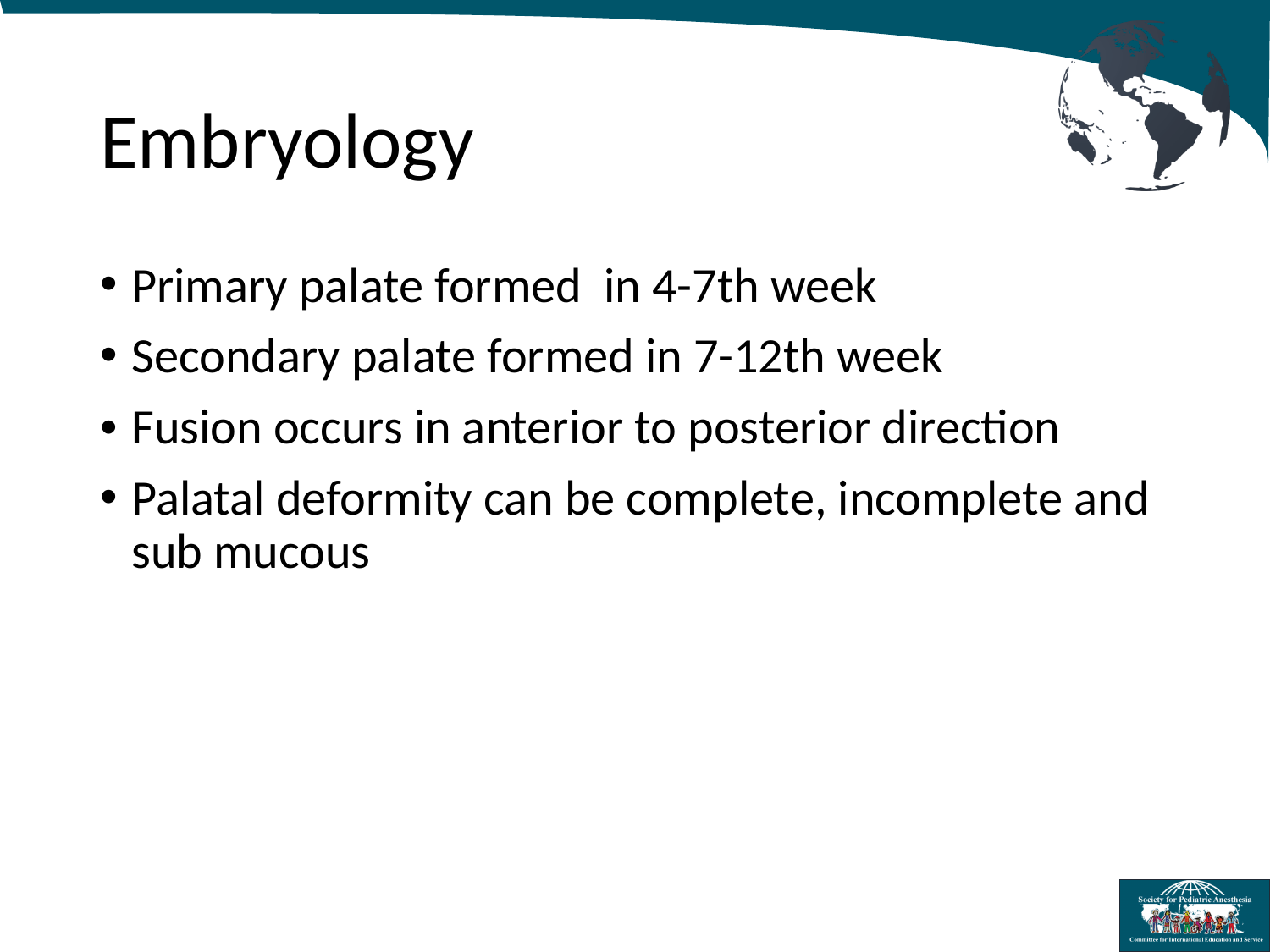

# Embryology
Primary palate formed  in 4-7th week
Secondary palate formed in 7-12th week
Fusion occurs in anterior to posterior direction
Palatal deformity can be complete, incomplete and  sub mucous